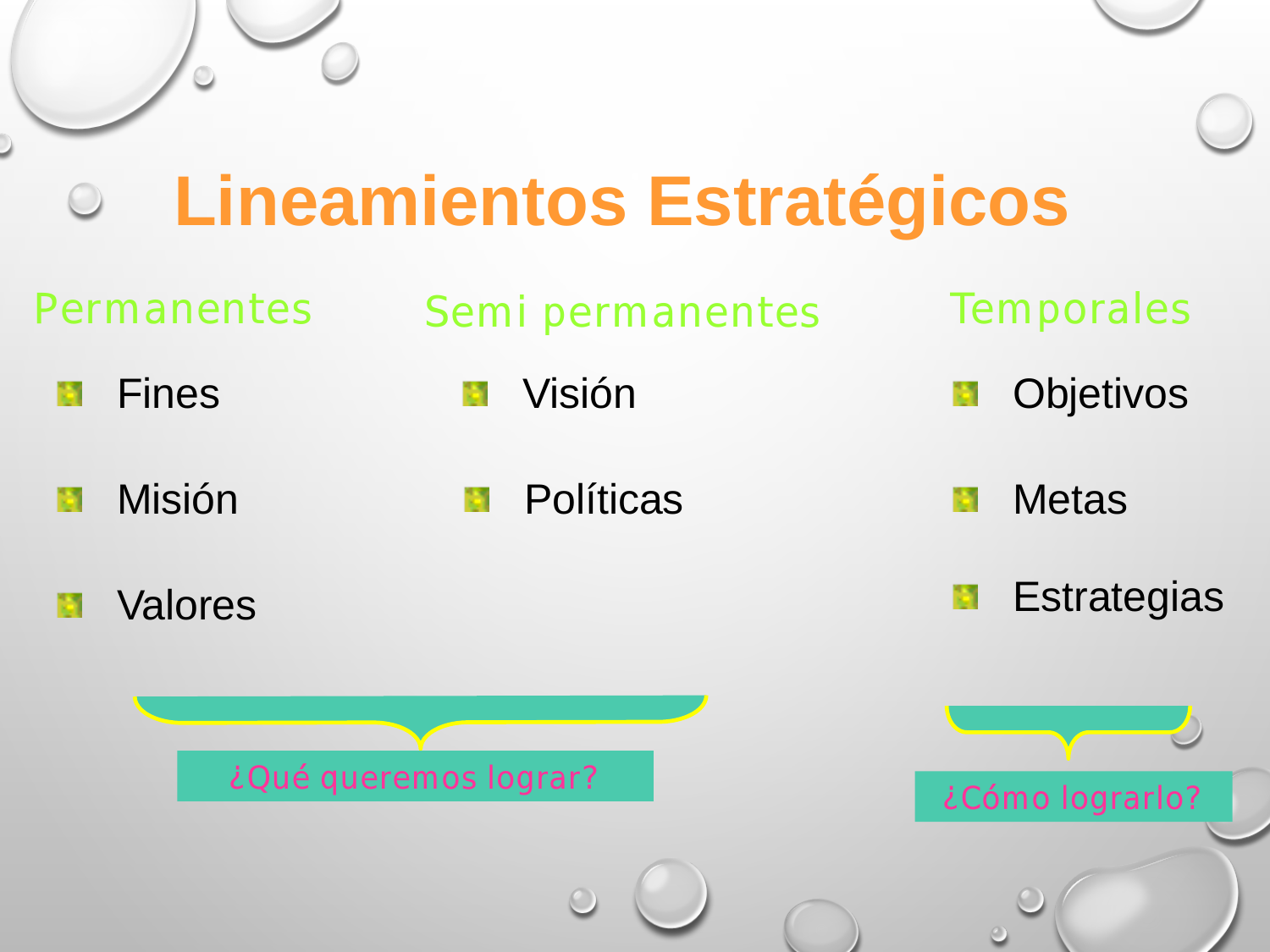

Lineamientos Estratégicos
Permanentes
Temporales
Semi permanentes
Fines
Visión
Objetivos
Misión
Políticas
Metas
Estrategias
Valores

¿Qué queremos lograr?

¿Cómo lograrlo?